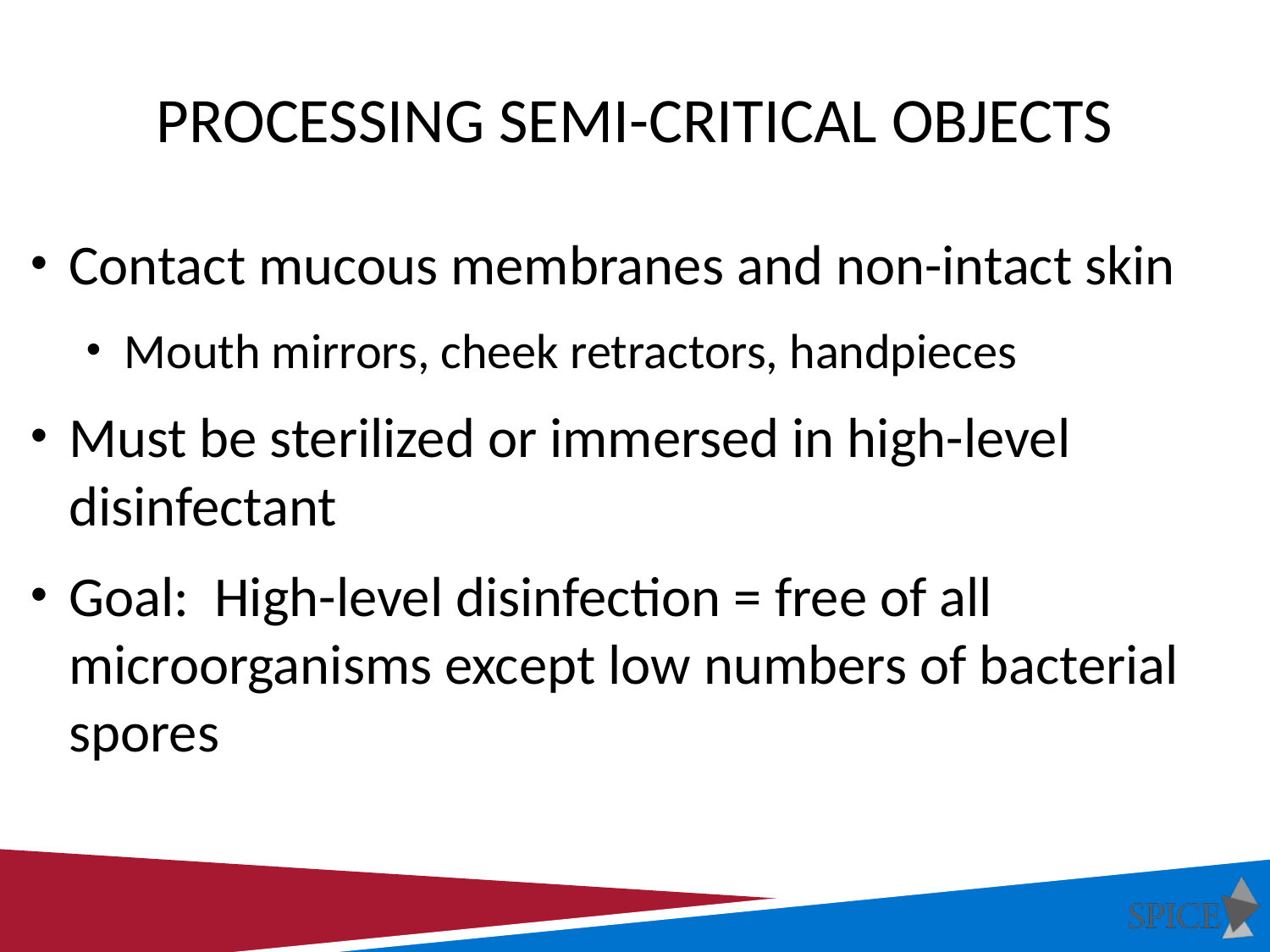

# Processing Semi-critical objects
Contact mucous membranes and non-intact skin
Mouth mirrors, cheek retractors, handpieces
Must be sterilized or immersed in high-level disinfectant
Goal:  High-level disinfection = free of all microorganisms except low numbers of bacterial spores